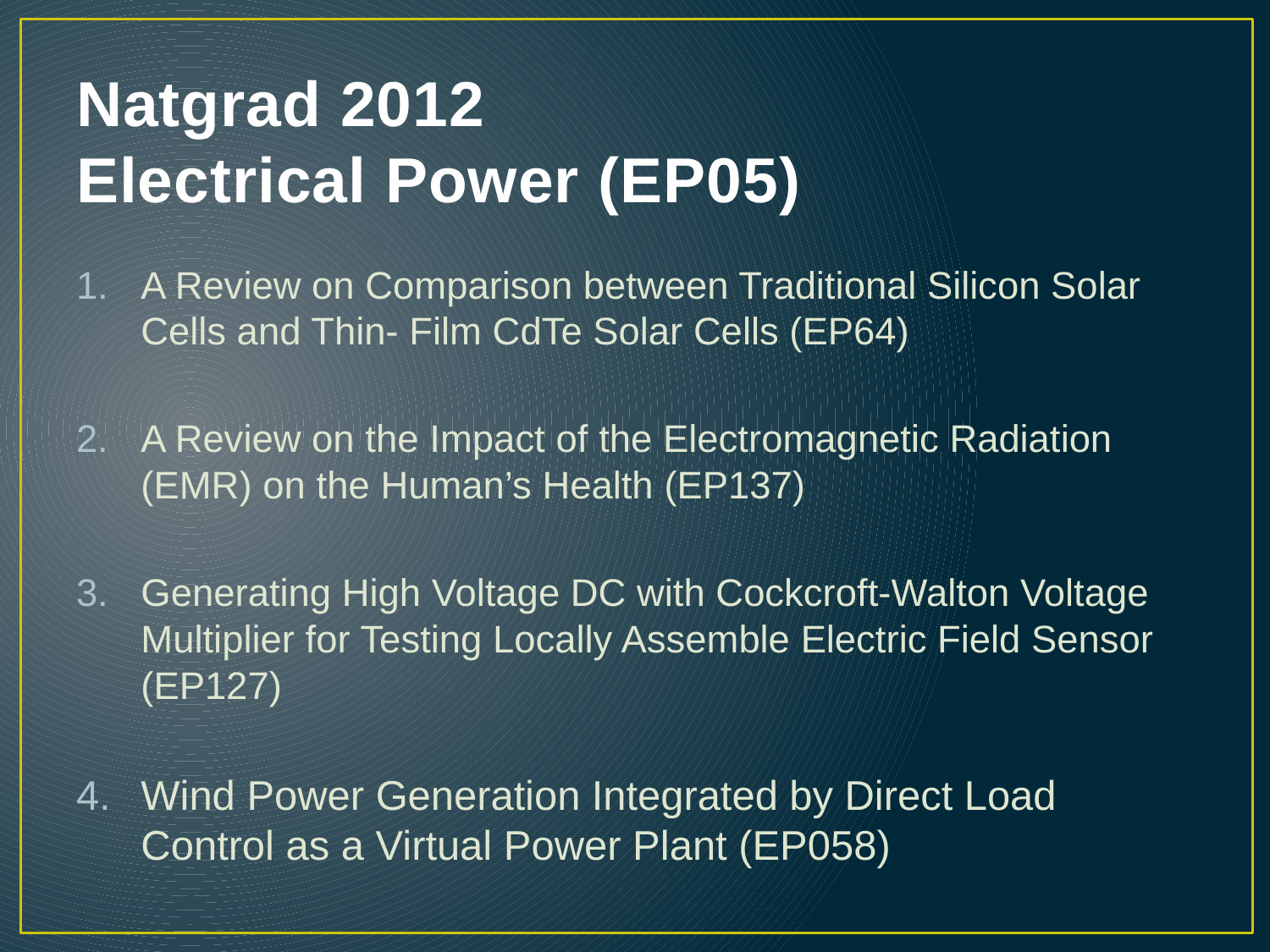

# Natgrad 2012 Electrical Power (EP05)
A Review on Comparison between Traditional Silicon Solar Cells and Thin- Film CdTe Solar Cells (EP64)

A Review on the Impact of the Electromagnetic Radiation (EMR) on the Human’s Health (EP137)

Generating High Voltage DC with Cockcroft-Walton Voltage Multiplier for Testing Locally Assemble Electric Field Sensor (EP127)

Wind Power Generation Integrated by Direct Load Control as a Virtual Power Plant (EP058)